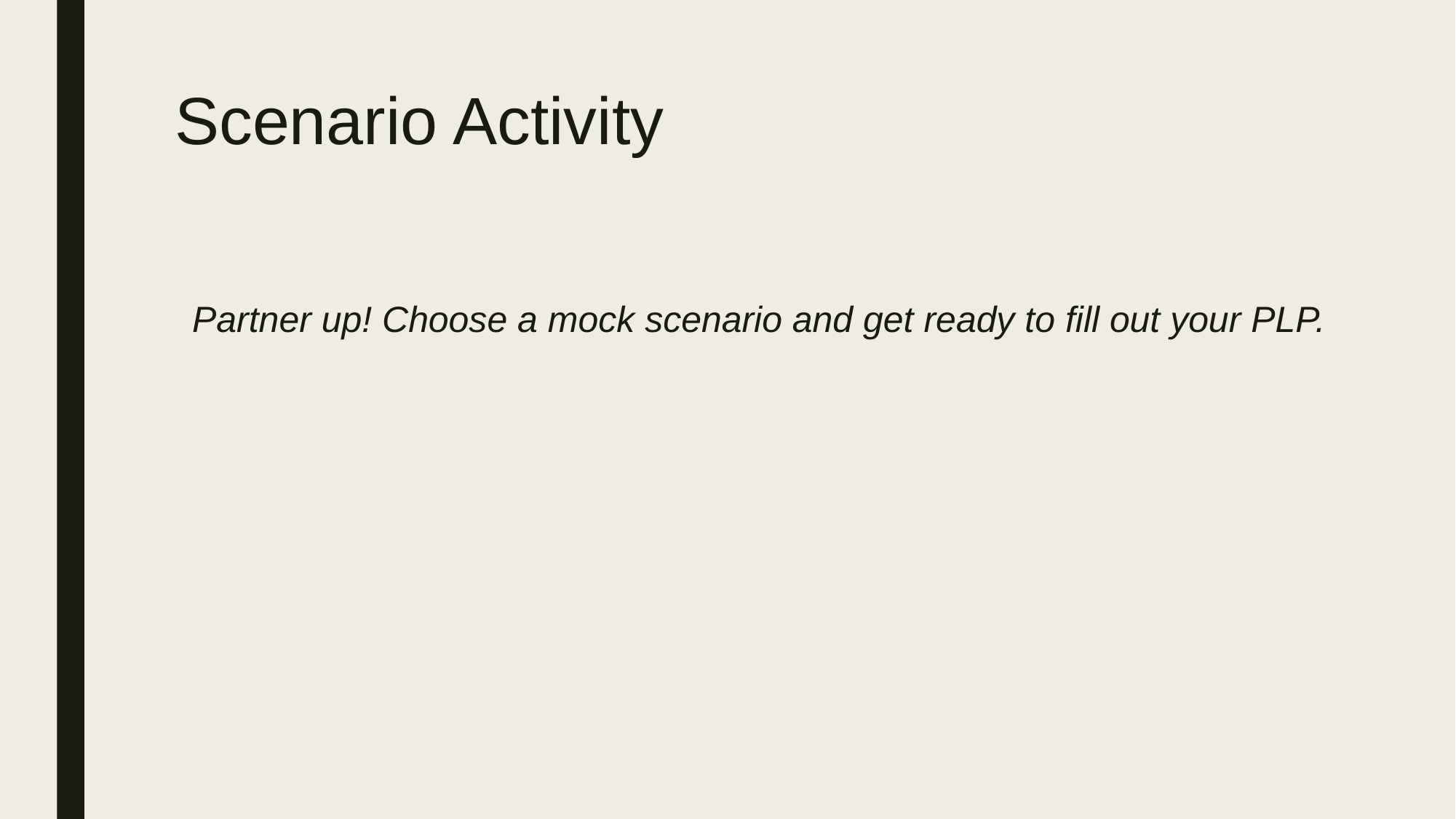

# Scenario Activity

Partner up! Choose a mock scenario and get ready to fill out your PLP.